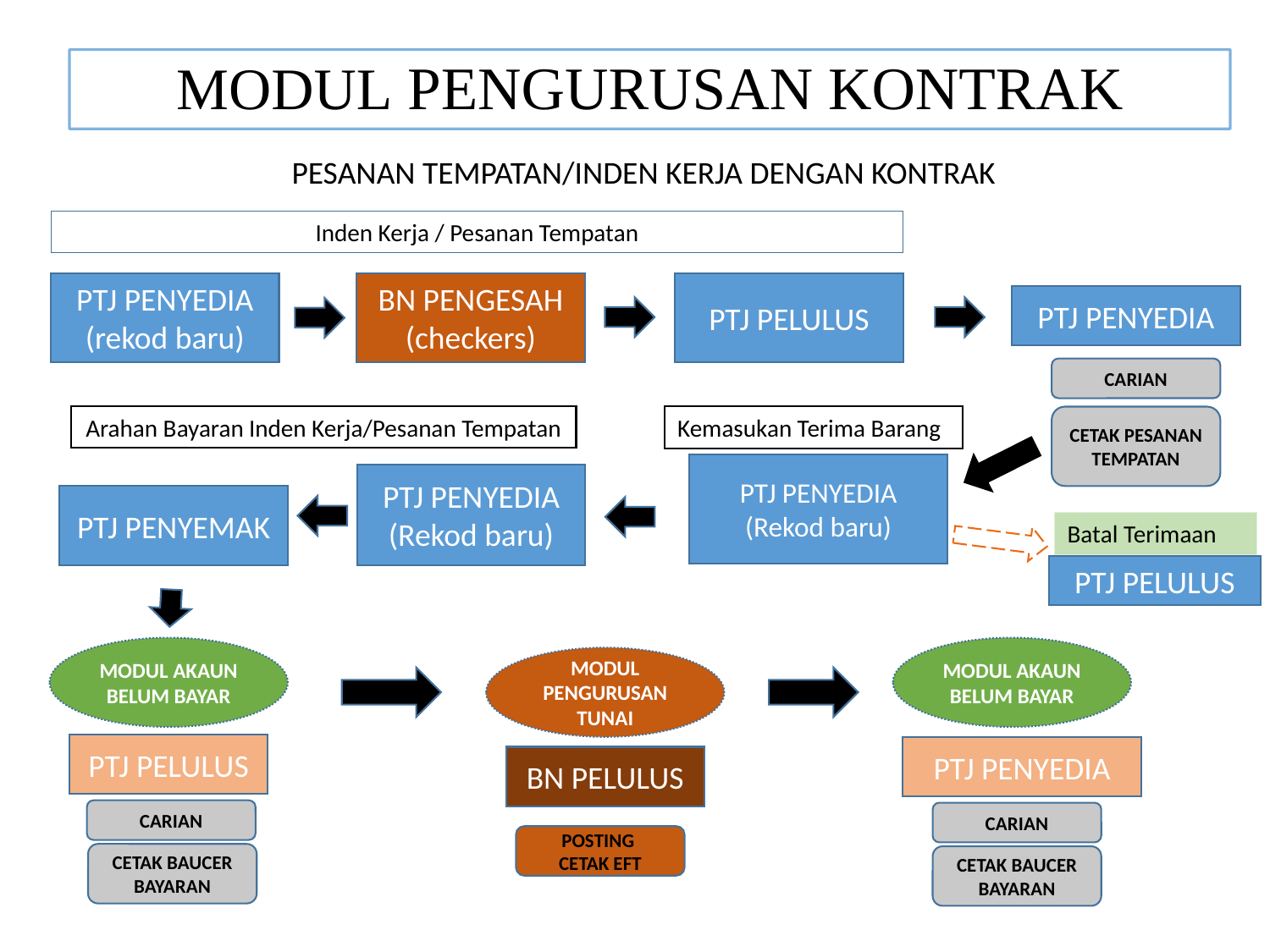

# MODUL PENGURUSAN KONTRAK
PESANAN TEMPATAN/INDEN KERJA DENGAN KONTRAK
Inden Kerja / Pesanan Tempatan
PTJ PENYEDIA
(rekod baru)
BN PENGESAH
(checkers)
PTJ PELULUS
PTJ PENYEDIA

CARIAN
Arahan Bayaran Inden Kerja/Pesanan Tempatan
Kemasukan Terima Barang
CETAK PESANAN TEMPATAN

PTJ PENYEDIA
(Rekod baru)
PTJ PENYEDIA
(Rekod baru)
PTJ PENYEMAK

Batal Terimaan

PTJ PELULUS

MODUL AKAUN BELUM BAYAR
MODUL AKAUN BELUM BAYAR
MODUL PENGURUSAN TUNAI

PTJ PELULUS
PTJ PENYEDIA
BN PELULUS
CARIAN
CARIAN
POSTING
CETAK EFT
CETAK BAUCER BAYARAN
CETAK BAUCER BAYARAN